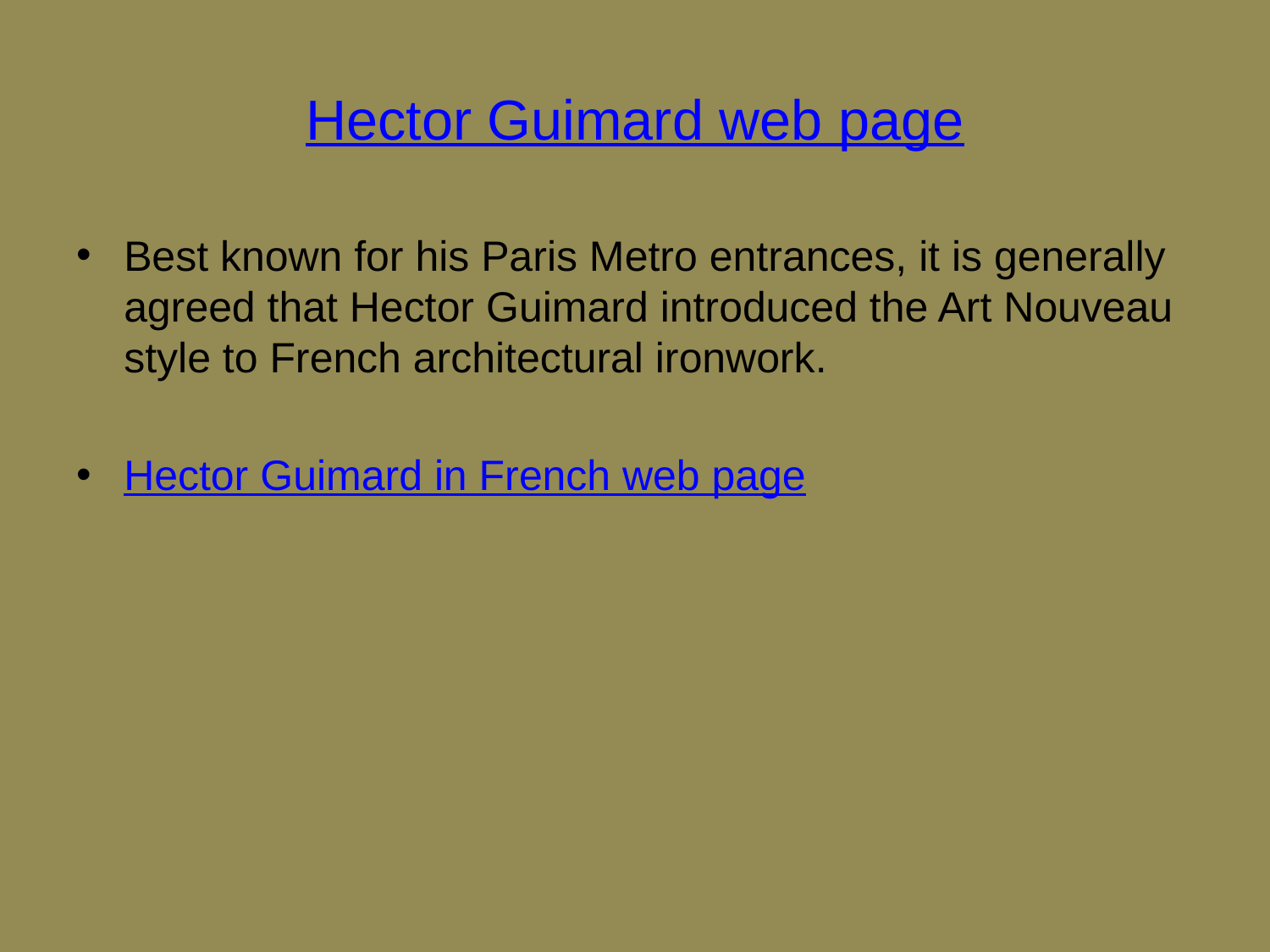

# Hector Guimard web page
Best known for his Paris Metro entrances, it is generally agreed that Hector Guimard introduced the Art Nouveau style to French architectural ironwork.

Hector Guimard in French web page